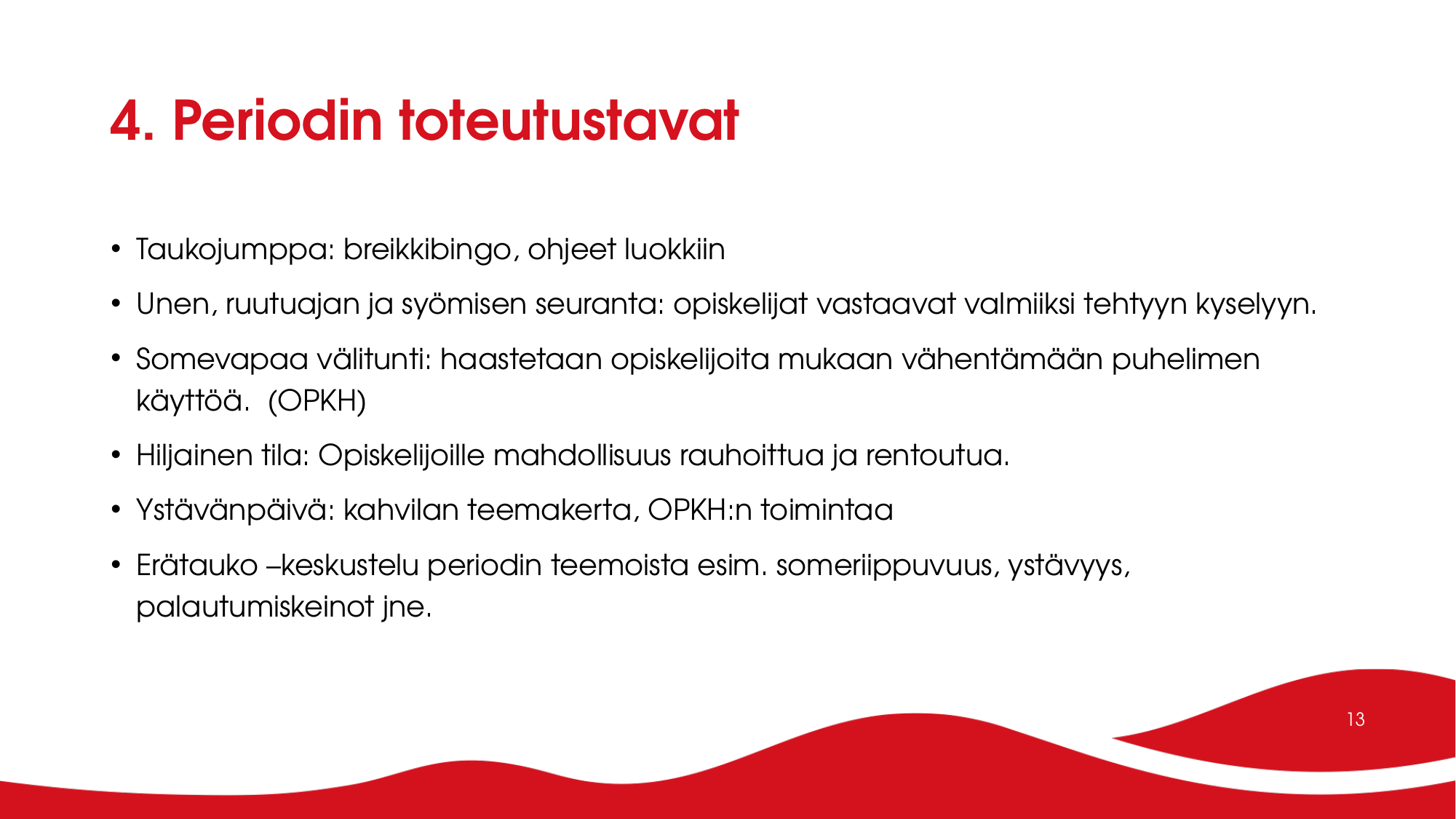

# 4. Periodin toteutustavat
Taukojumppa: breikkibingo, ohjeet luokkiin
Unen, ruutuajan ja syömisen seuranta: opiskelijat vastaavat valmiiksi tehtyyn kyselyyn.
Somevapaa välitunti: haastetaan opiskelijoita mukaan vähentämään puhelimen käyttöä.  (OPKH)
Hiljainen tila: Opiskelijoille mahdollisuus rauhoittua ja rentoutua.
Ystävänpäivä: kahvilan teemakerta, OPKH:n toimintaa
Erätauko –keskustelu periodin teemoista esim. someriippuvuus, ystävyys, palautumiskeinot jne.

13